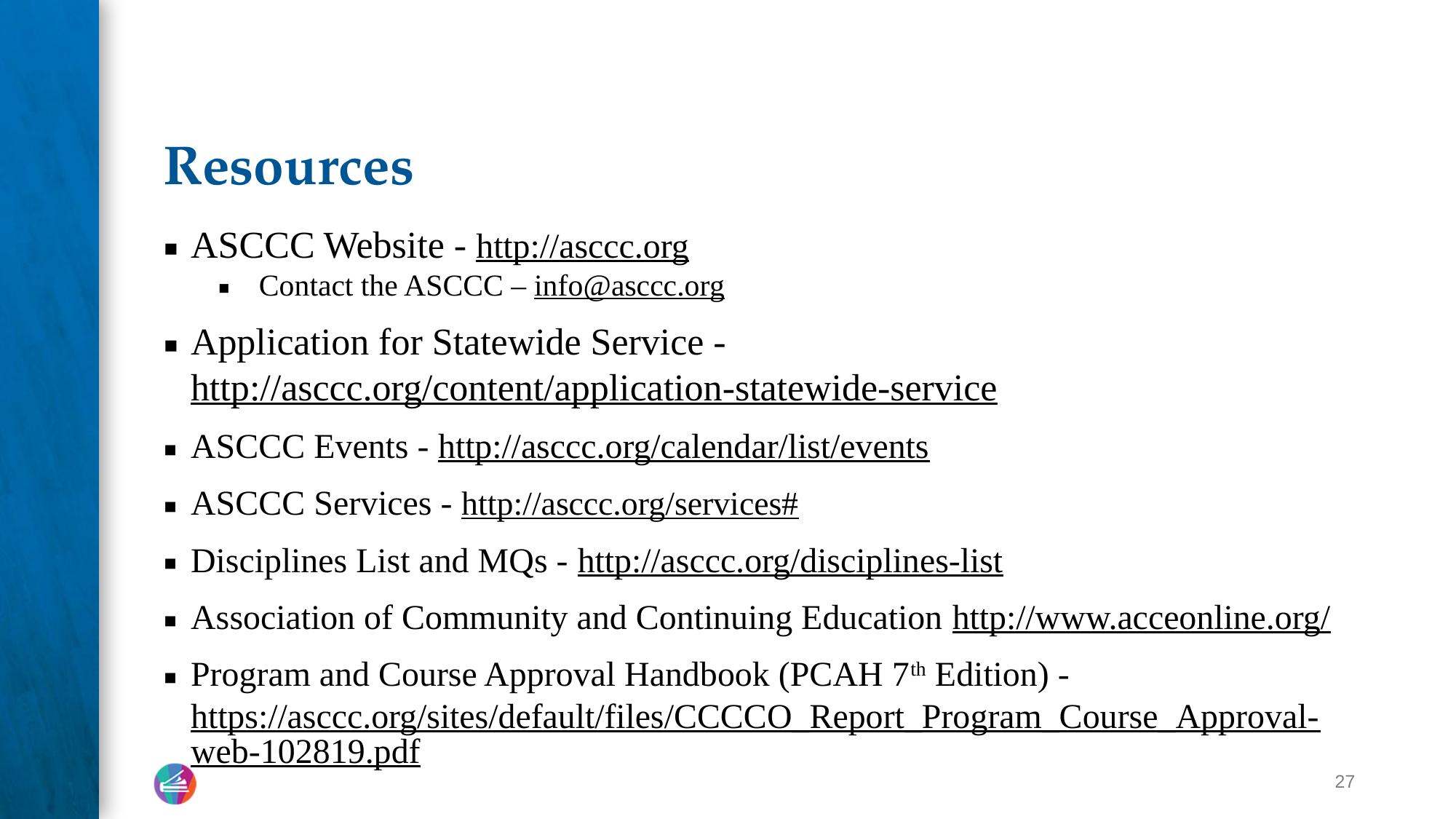

# Resources
ASCCC Website - http://asccc.org
Contact the ASCCC – info@asccc.org
Application for Statewide Service - http://asccc.org/content/application-statewide-service
ASCCC Events - http://asccc.org/calendar/list/events
ASCCC Services - http://asccc.org/services#
Disciplines List and MQs - http://asccc.org/disciplines-list
Association of Community and Continuing Education http://www.acceonline.org/
Program and Course Approval Handbook (PCAH 7th Edition) - https://asccc.org/sites/default/files/CCCCO_Report_Program_Course_Approval-web-102819.pdf

27